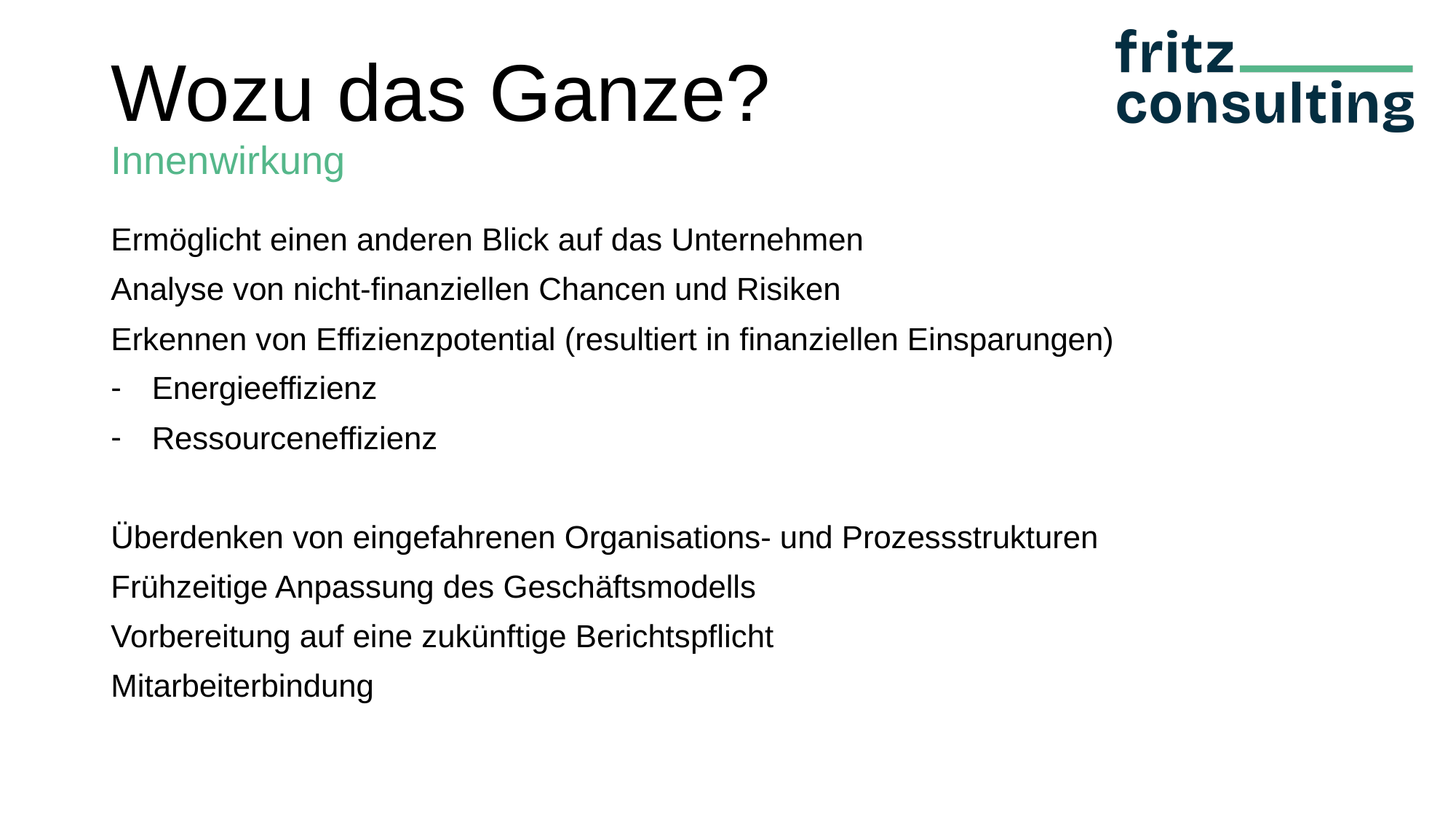

# Wozu das Ganze?
Innenwirkung
Ermöglicht einen anderen Blick auf das Unternehmen
Analyse von nicht-finanziellen Chancen und Risiken
Erkennen von Effizienzpotential (resultiert in finanziellen Einsparungen)
Energieeffizienz
Ressourceneffizienz

Überdenken von eingefahrenen Organisations- und Prozessstrukturen
Frühzeitige Anpassung des Geschäftsmodells
Vorbereitung auf eine zukünftige Berichtspflicht
Mitarbeiterbindung